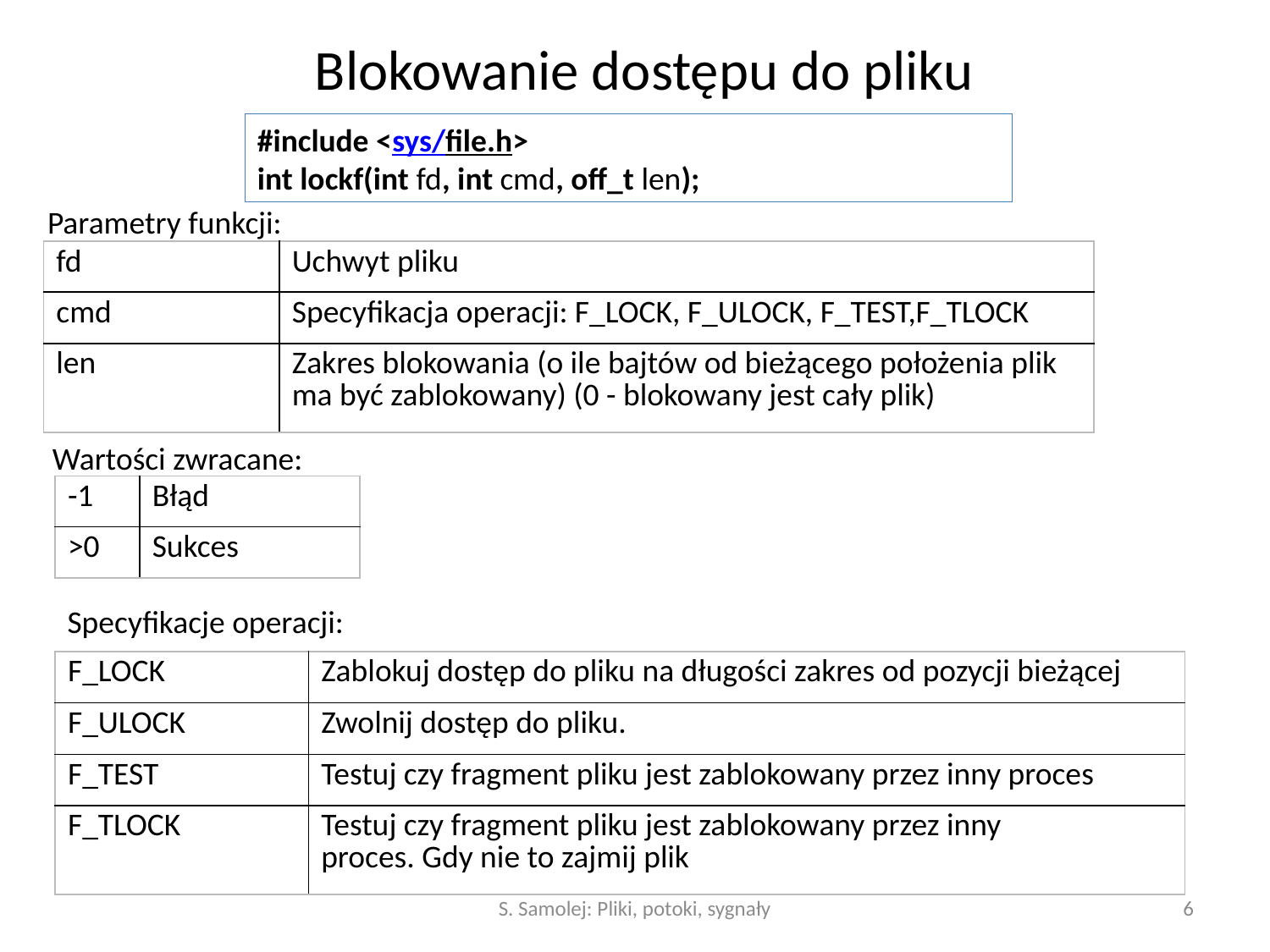

# Blokowanie dostępu do pliku
#include <sys/file.h>
int lockf(int fd, int cmd, off_t len);
Parametry funkcji:
| fd | Uchwyt pliku |
| --- | --- |
| cmd | Specyfikacja operacji: F\_LOCK, F\_ULOCK, F\_TEST,F\_TLOCK |
| len | Zakres blokowania (o ile bajtów od bieżącego położenia plik ma być zablokowany) (0 - blokowany jest cały plik) |
Wartości zwracane:
| -1 | Błąd |
| --- | --- |
| >0 | Sukces |
Specyfikacje operacji:
| F\_LOCK | Zablokuj dostęp do pliku na długości zakres od pozycji bieżącej |
| --- | --- |
| F\_ULOCK | Zwolnij dostęp do pliku. |
| F\_TEST | Testuj czy fragment pliku jest zablokowany przez inny proces |
| F\_TLOCK | Testuj czy fragment pliku jest zablokowany przez inny proces. Gdy nie to zajmij plik |
S. Samolej: Pliki, potoki, sygnały
6